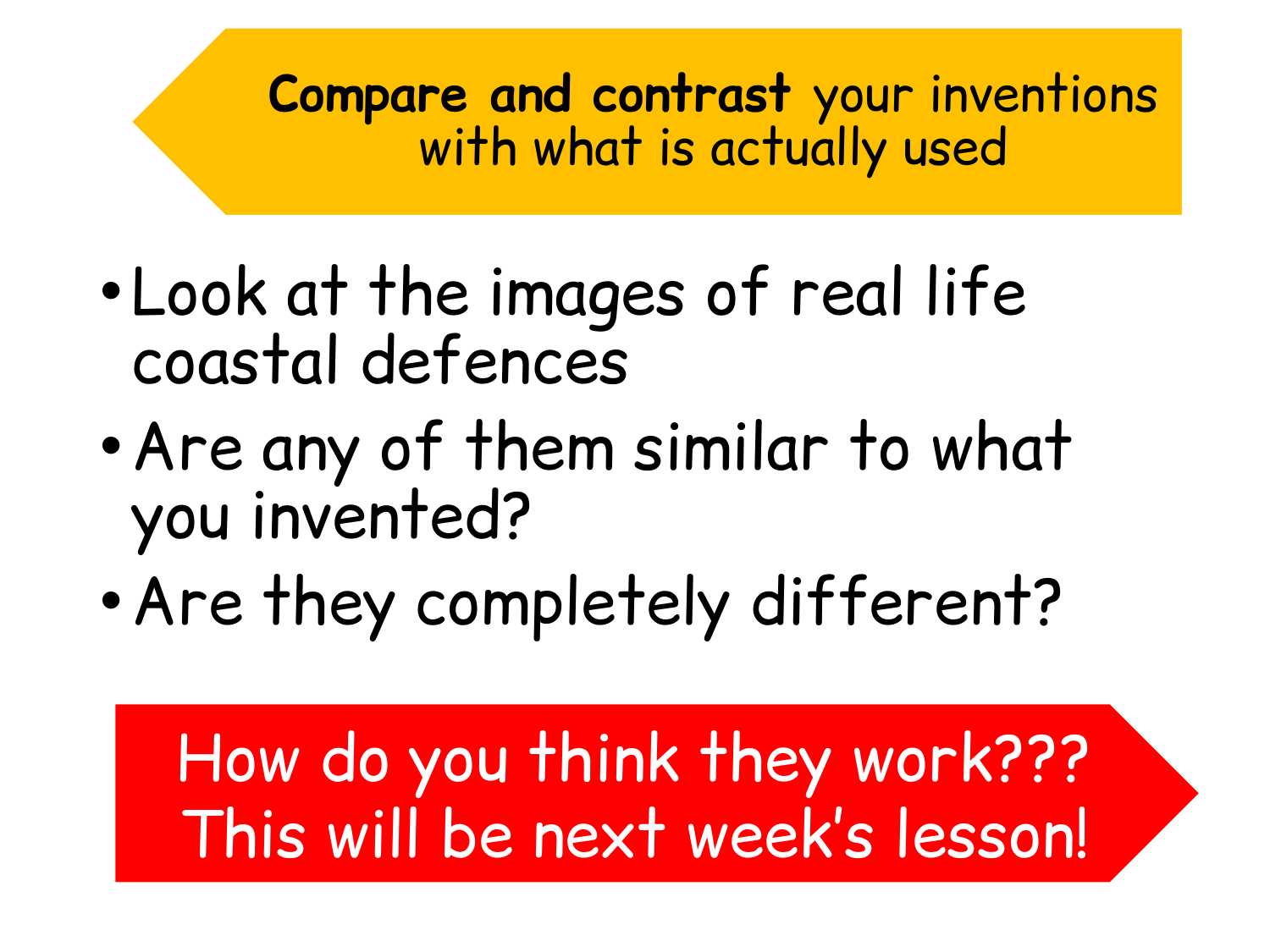

Compare and contrast your inventions with what is actually used
Look at the images of real life coastal defences
Are any of them similar to what you invented?
Are they completely different?
How do you think they work??? This will be next week’s lesson!